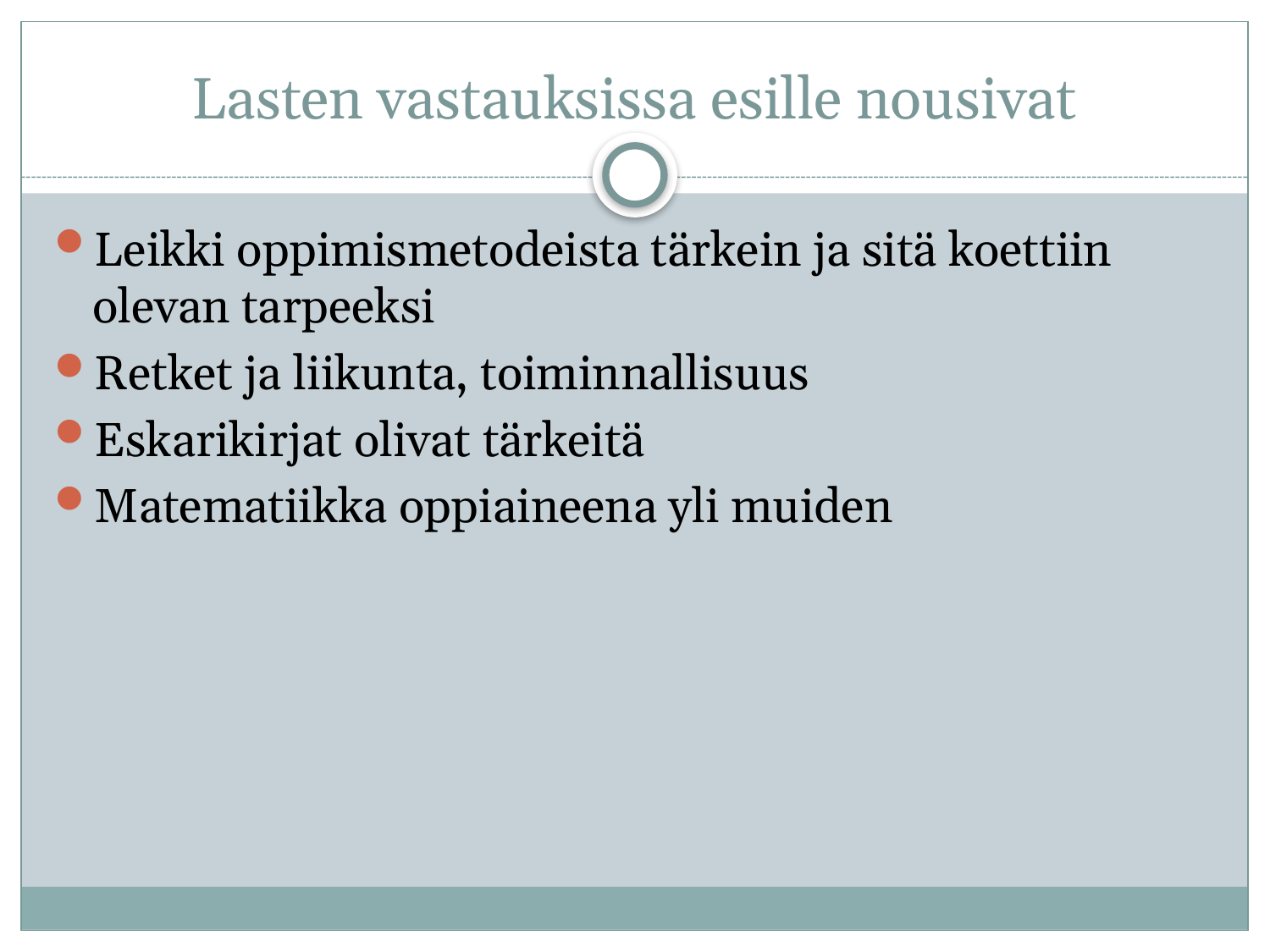

# Lasten vastauksissa esille nousivat
Leikki oppimismetodeista tärkein ja sitä koettiin olevan tarpeeksi
Retket ja liikunta, toiminnallisuus
Eskarikirjat olivat tärkeitä
Matematiikka oppiaineena yli muiden